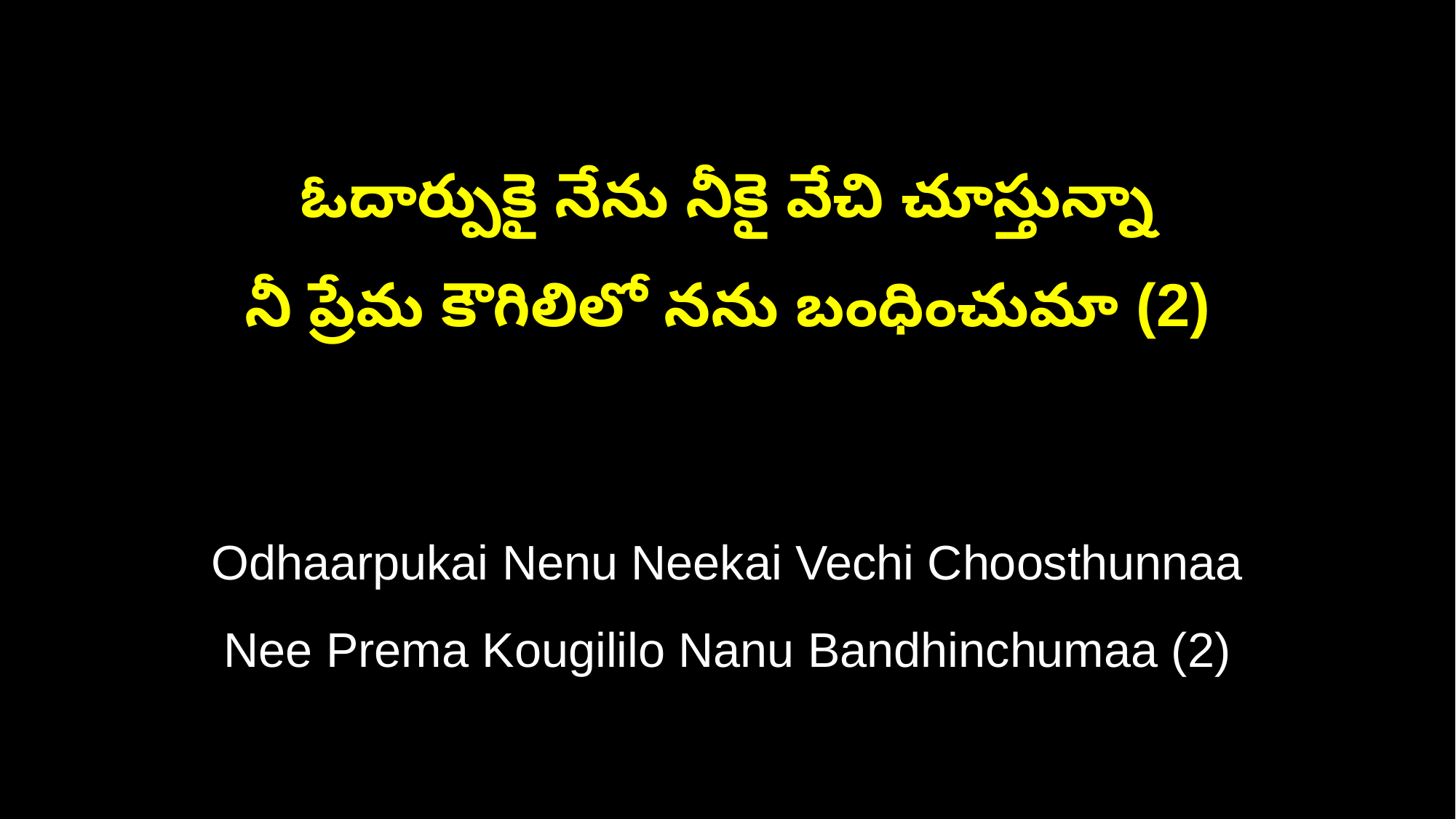

ఓదార్పుకై నేను నీకై వేచి చూస్తున్నా
నీ ప్రేమ కౌగిలిలో నను బంధించుమా (2)
Odhaarpukai Nenu Neekai Vechi Choosthunnaa
Nee Prema Kougililo Nanu Bandhinchumaa (2)